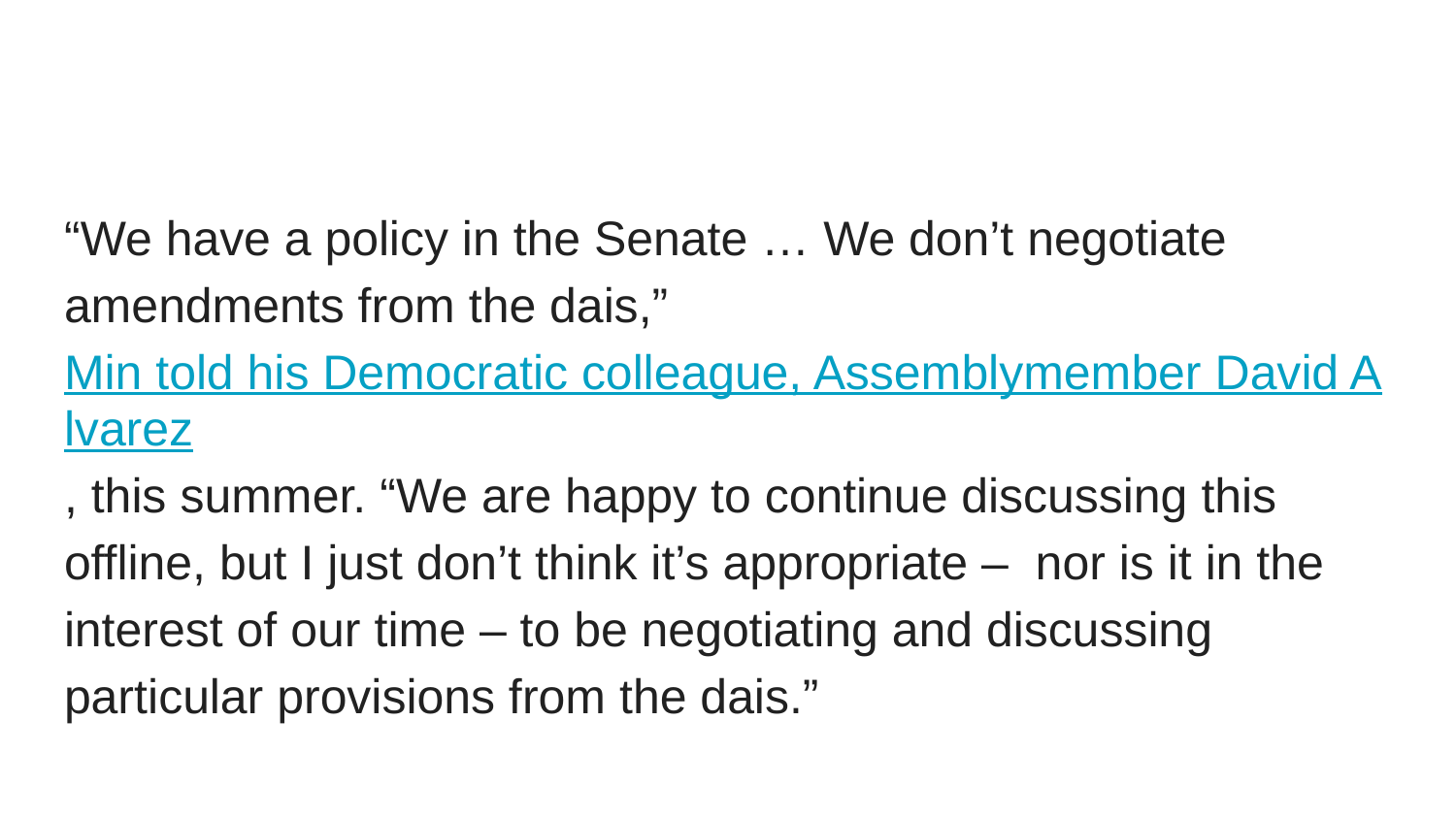

#
“We have a policy in the Senate … We don’t negotiate amendments from the dais,” Min told his Democratic colleague, Assemblymember David Alvarez, this summer. “We are happy to continue discussing this offline, but I just don’t think it’s appropriate –  nor is it in the interest of our time – to be negotiating and discussing particular provisions from the dais.”